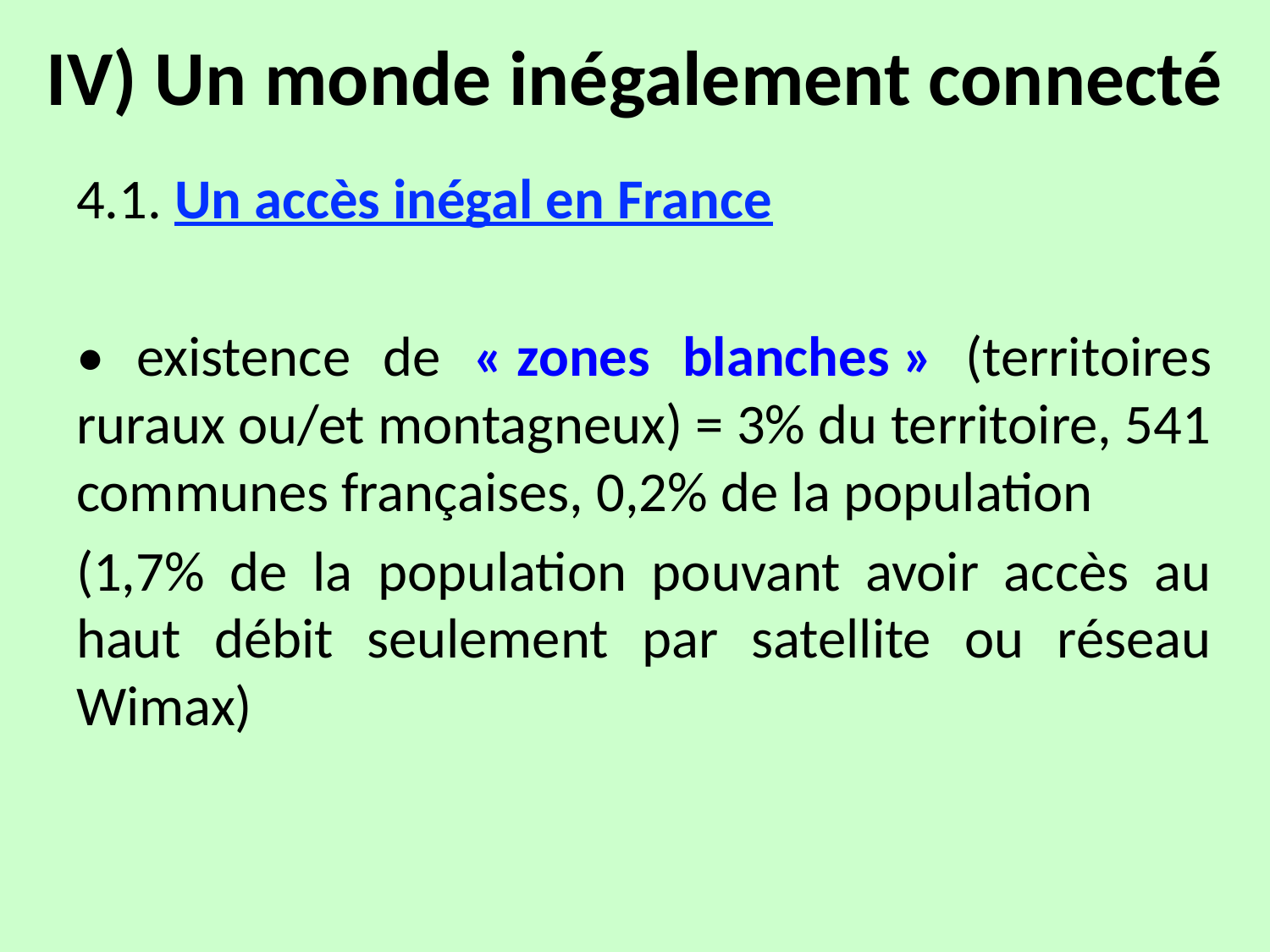

# IV) Un monde inégalement connecté
4.1. Un accès inégal en France

• existence de « zones blanches » (territoires ruraux ou/et montagneux) = 3% du territoire, 541 communes françaises, 0,2% de la population
(1,7% de la population pouvant avoir accès au haut débit seulement par satellite ou réseau Wimax)